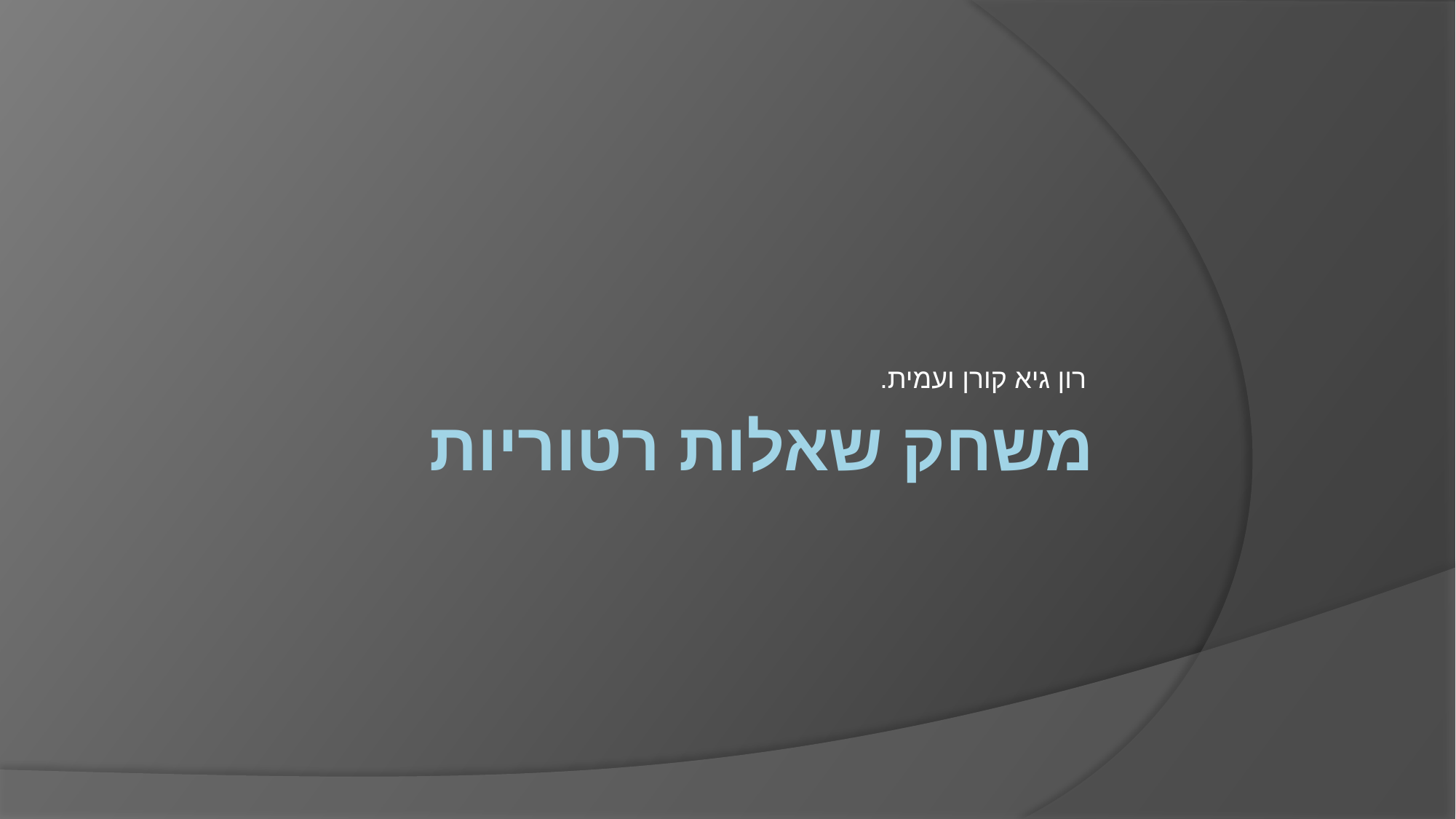

רון גיא קורן ועמית.
# משחק שאלות רטוריות